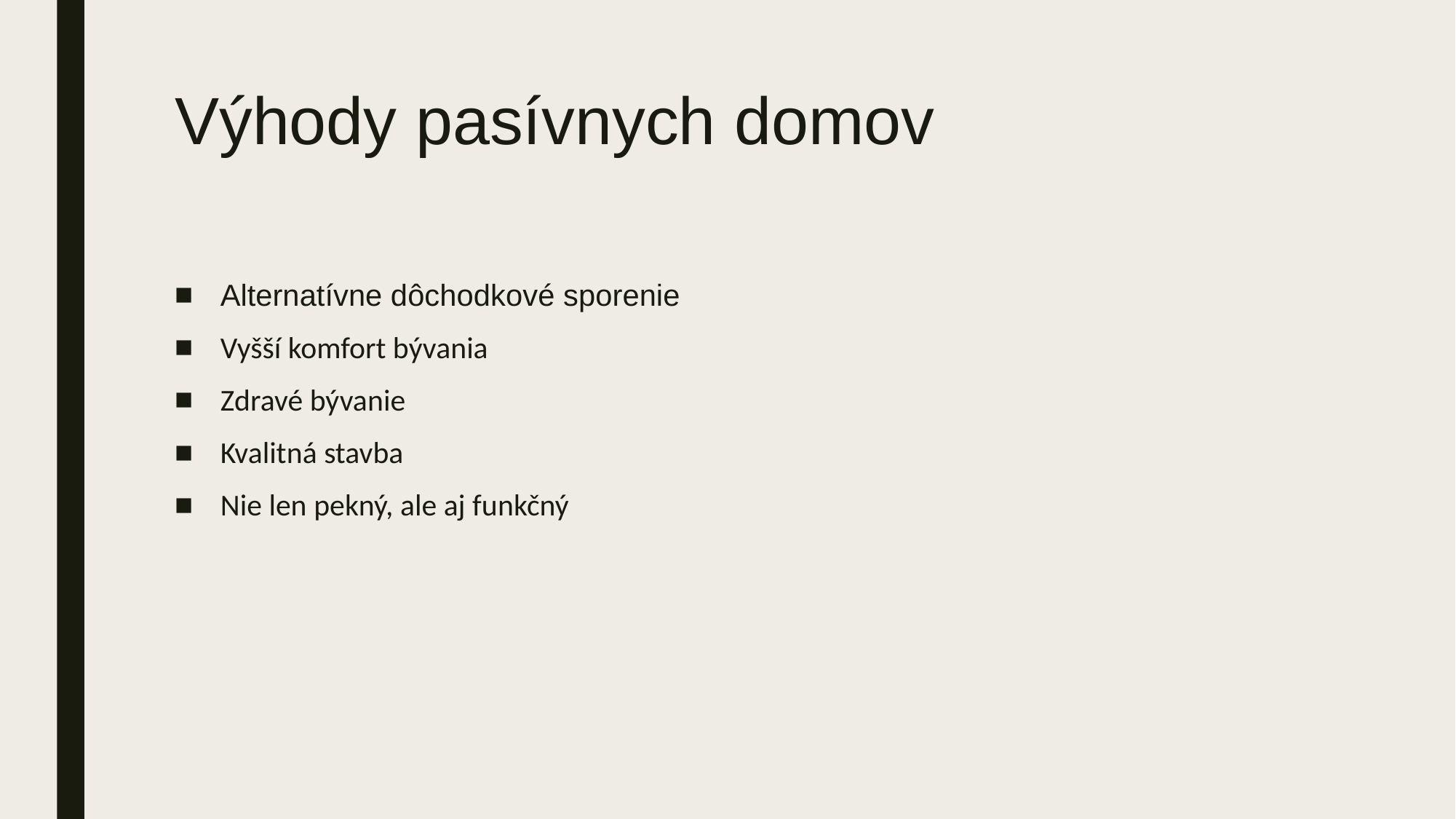

# Výhody pasívnych domov
Alternatívne dôchodkové sporenie
Vyšší komfort bývania
Zdravé bývanie
Kvalitná stavba
Nie len pekný, ale aj funkčný